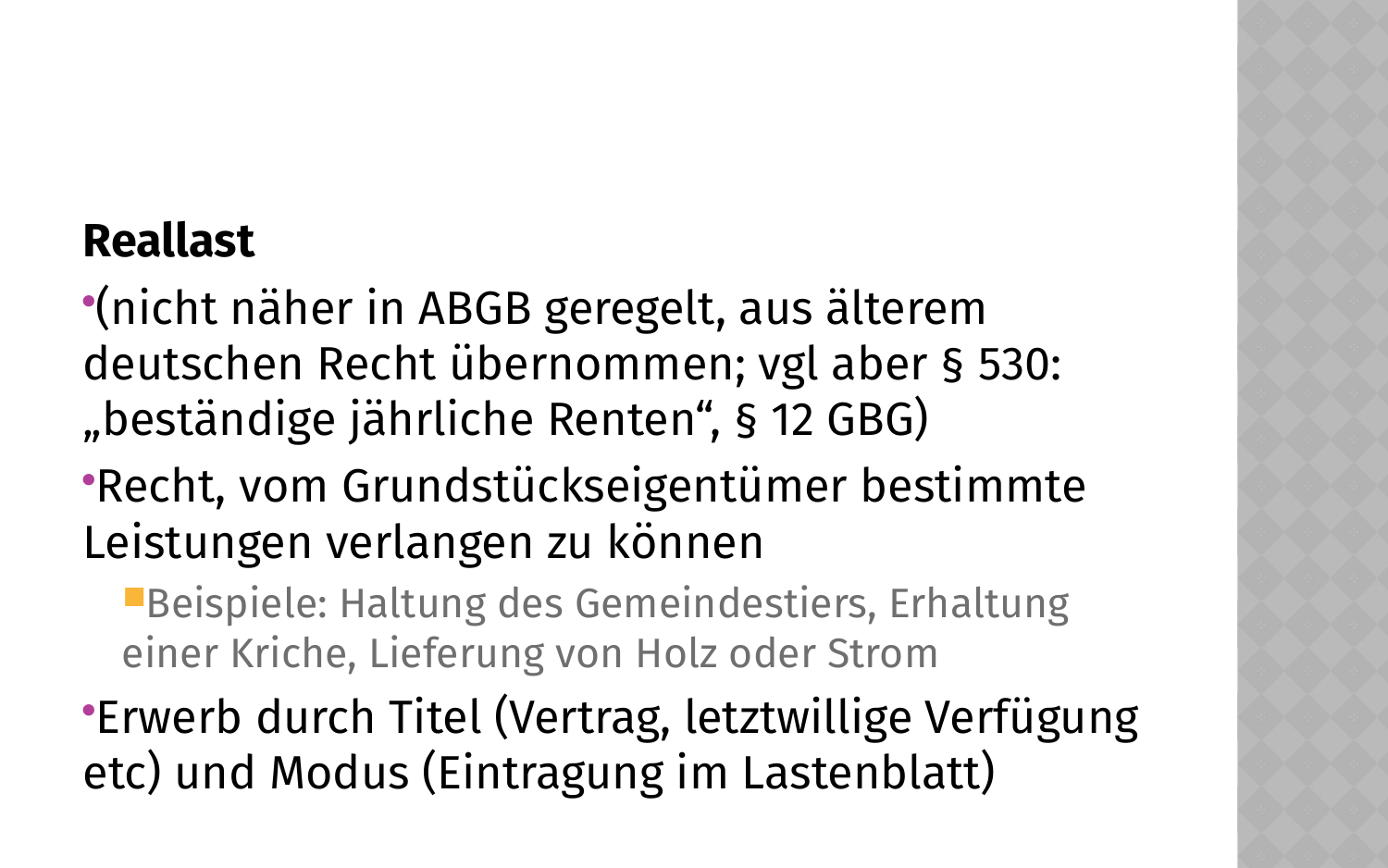

#
Reallast
(nicht näher in ABGB geregelt, aus älterem deutschen Recht übernommen; vgl aber § 530: „beständige jährliche Renten“, § 12 GBG)
Recht, vom Grundstückseigentümer bestimmte Leistungen verlangen zu können
Beispiele: Haltung des Gemeindestiers, Erhaltung einer Kriche, Lieferung von Holz oder Strom
Erwerb durch Titel (Vertrag, letztwillige Verfügung etc) und Modus (Eintragung im Lastenblatt)